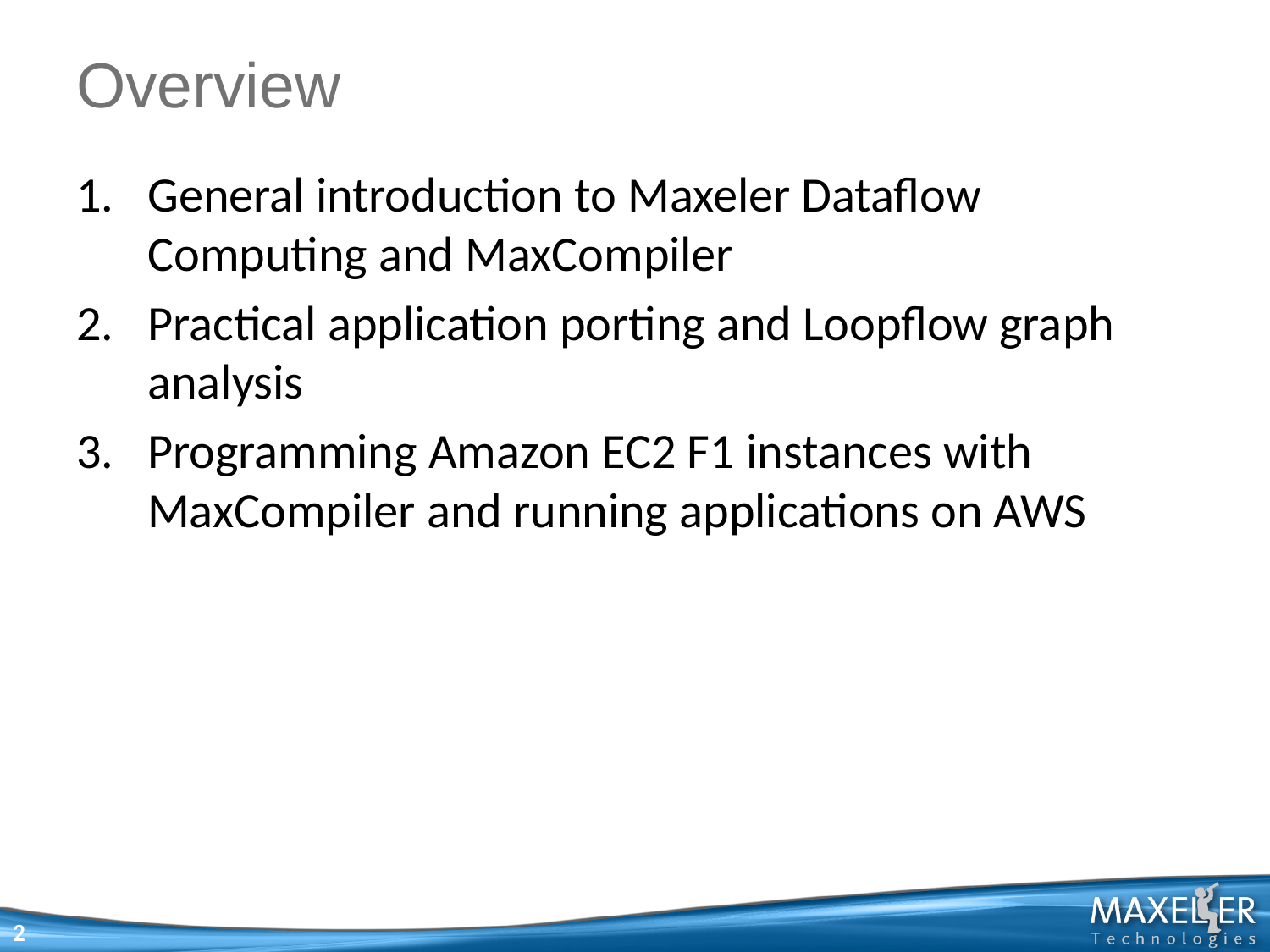

# Overview
General introduction to Maxeler Dataflow Computing and MaxCompiler
Practical application porting and Loopflow graph analysis
Programming Amazon EC2 F1 instances with MaxCompiler and running applications on AWS
2